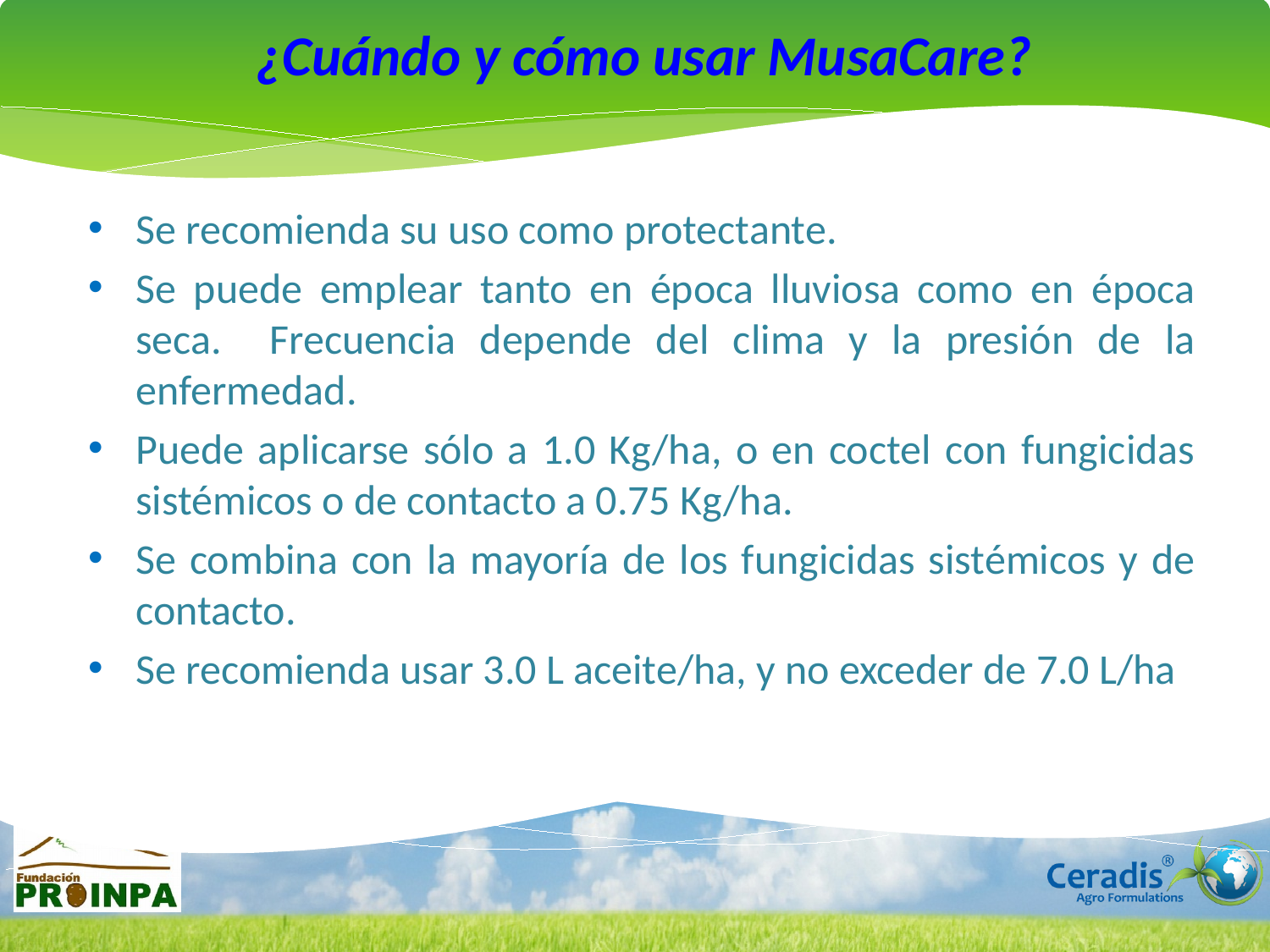

# ¿Cuándo y cómo usar MusaCare?
Se recomienda su uso como protectante.
Se puede emplear tanto en época lluviosa como en época seca.  Frecuencia depende del clima y la presión de la enfermedad.
Puede aplicarse sólo a 1.0 Kg/ha, o en coctel con fungicidas sistémicos o de contacto a 0.75 Kg/ha.
Se combina con la mayoría de los fungicidas sistémicos y de contacto.
Se recomienda usar 3.0 L aceite/ha, y no exceder de 7.0 L/ha